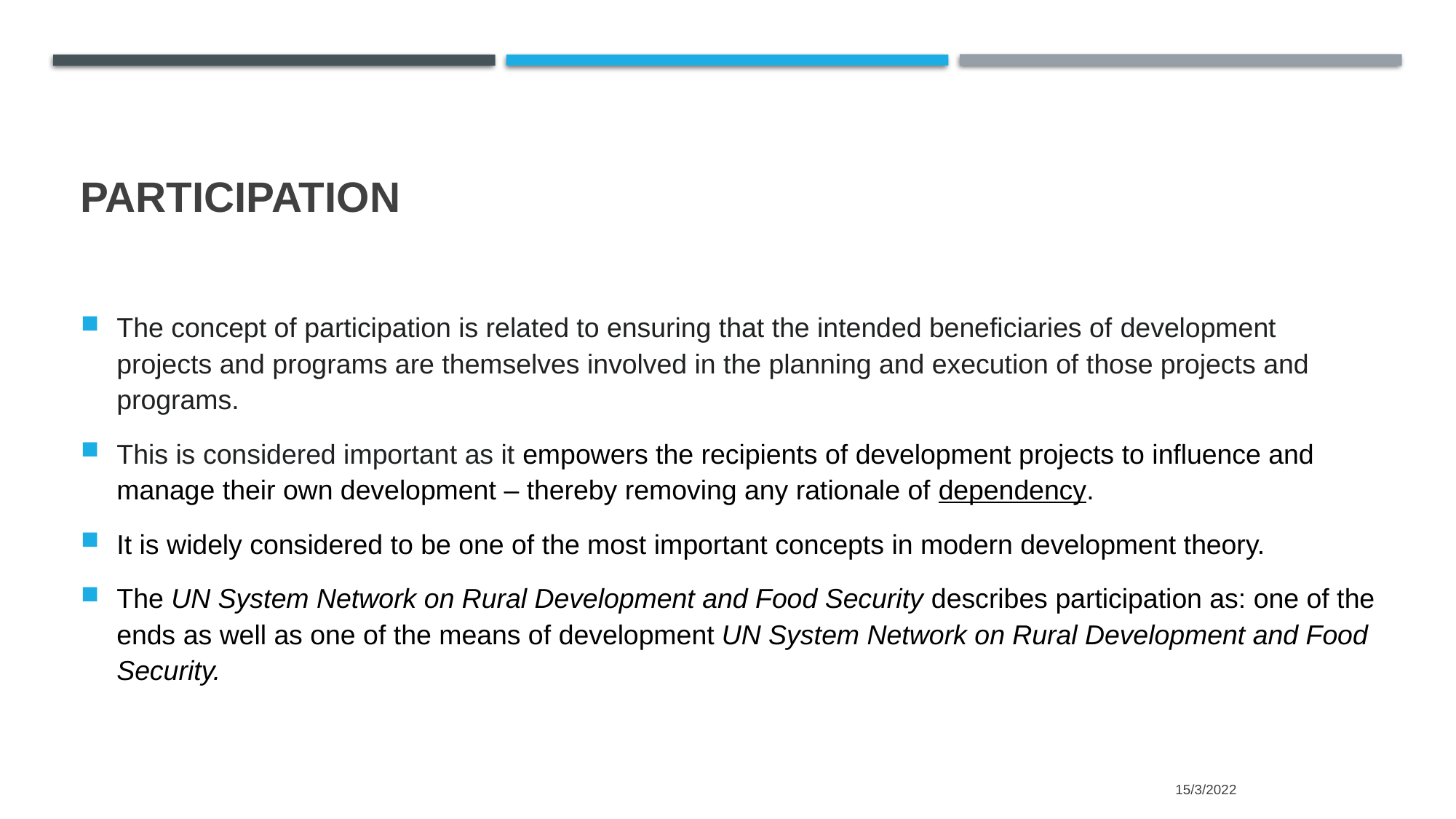

# Participation
The concept of participation is related to ensuring that the intended beneficiaries of development projects and programs are themselves involved in the planning and execution of those projects and programs.
This is considered important as it empowers the recipients of development projects to influence and manage their own development – thereby removing any rationale of dependency.
It is widely considered to be one of the most important concepts in modern development theory.
The UN System Network on Rural Development and Food Security describes participation as: one of the ends as well as one of the means of development UN System Network on Rural Development and Food Security.
15/3/2022